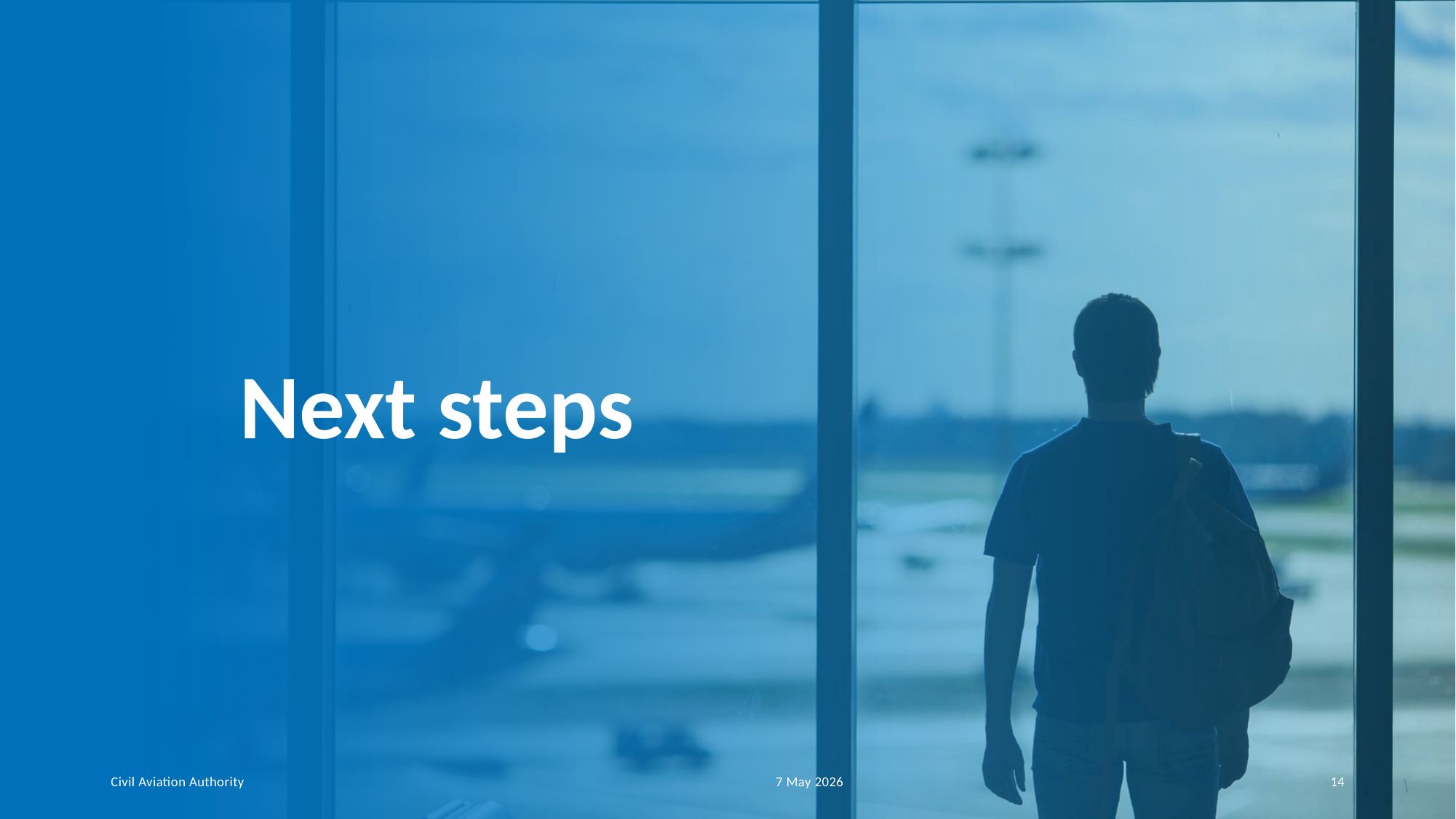

# Next steps
Civil Aviation Authority
7 May 2026
14